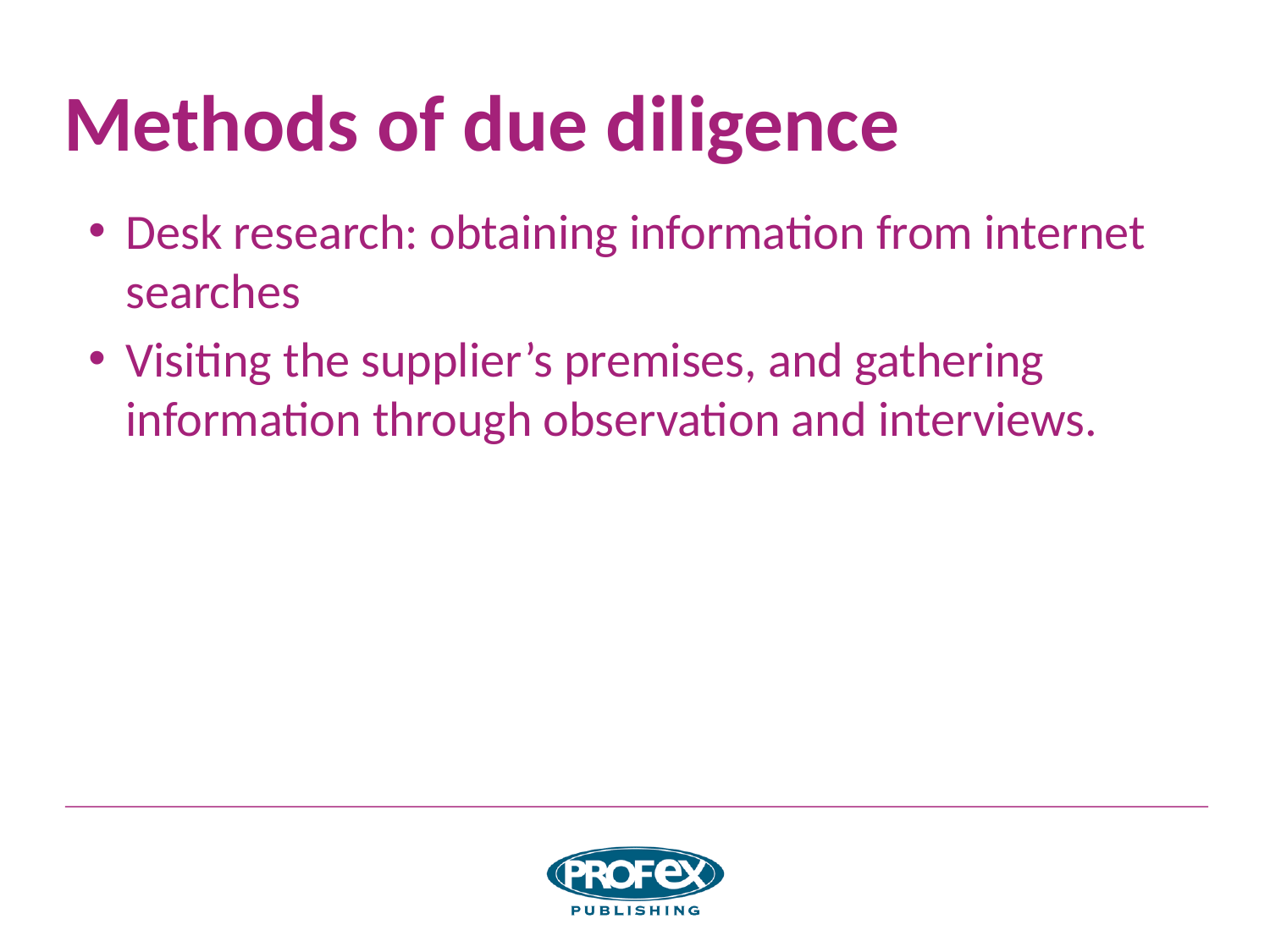

# Methods of due diligence
Desk research: obtaining information from internet searches
Visiting the supplier’s premises, and gathering information through observation and interviews.